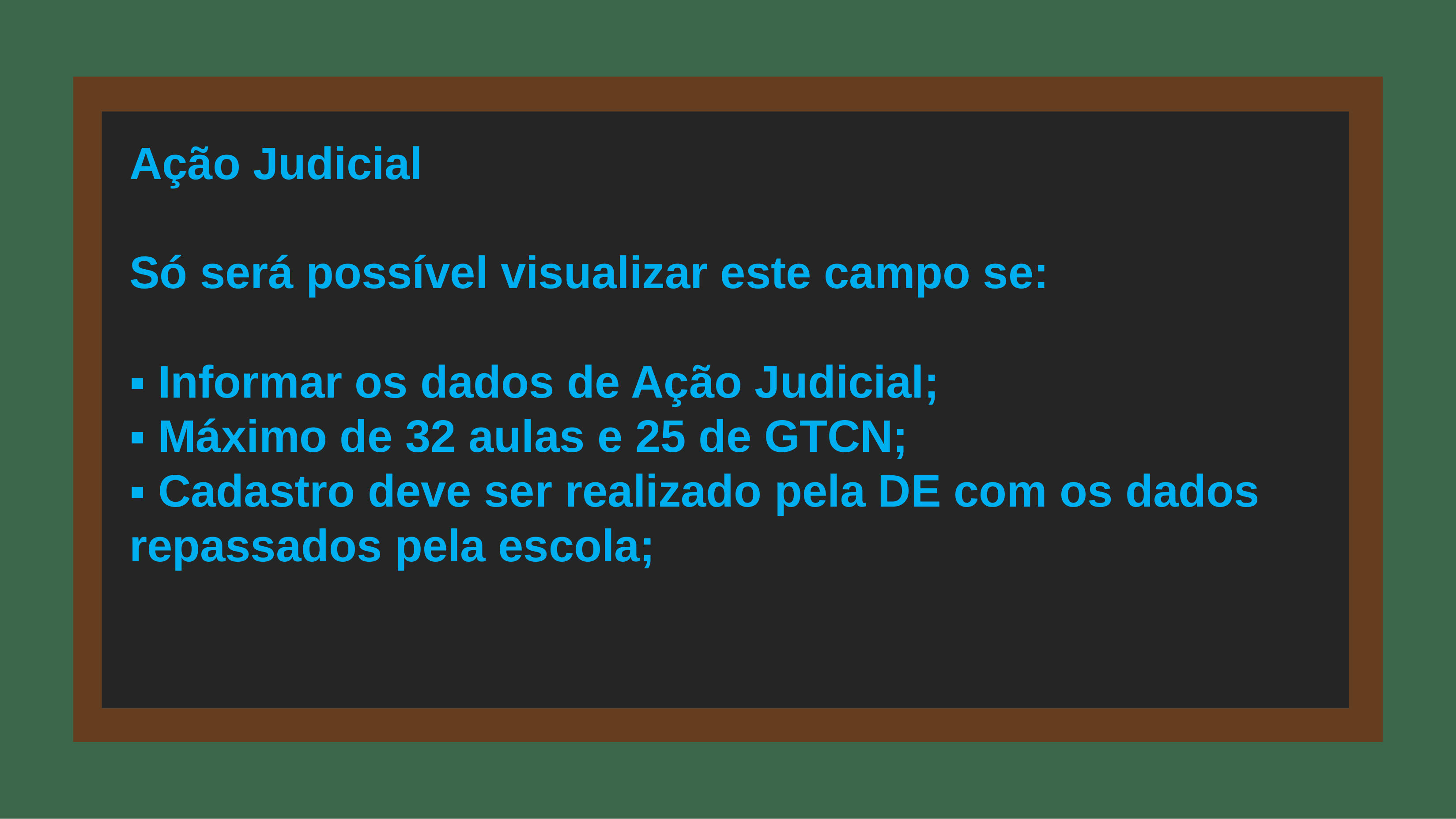

# Ação Judicial Só será possível visualizar este campo se: ▪ Informar os dados de Ação Judicial; ▪ Máximo de 32 aulas e 25 de GTCN; ▪ Cadastro deve ser realizado pela DE com os dados repassados pela escola;